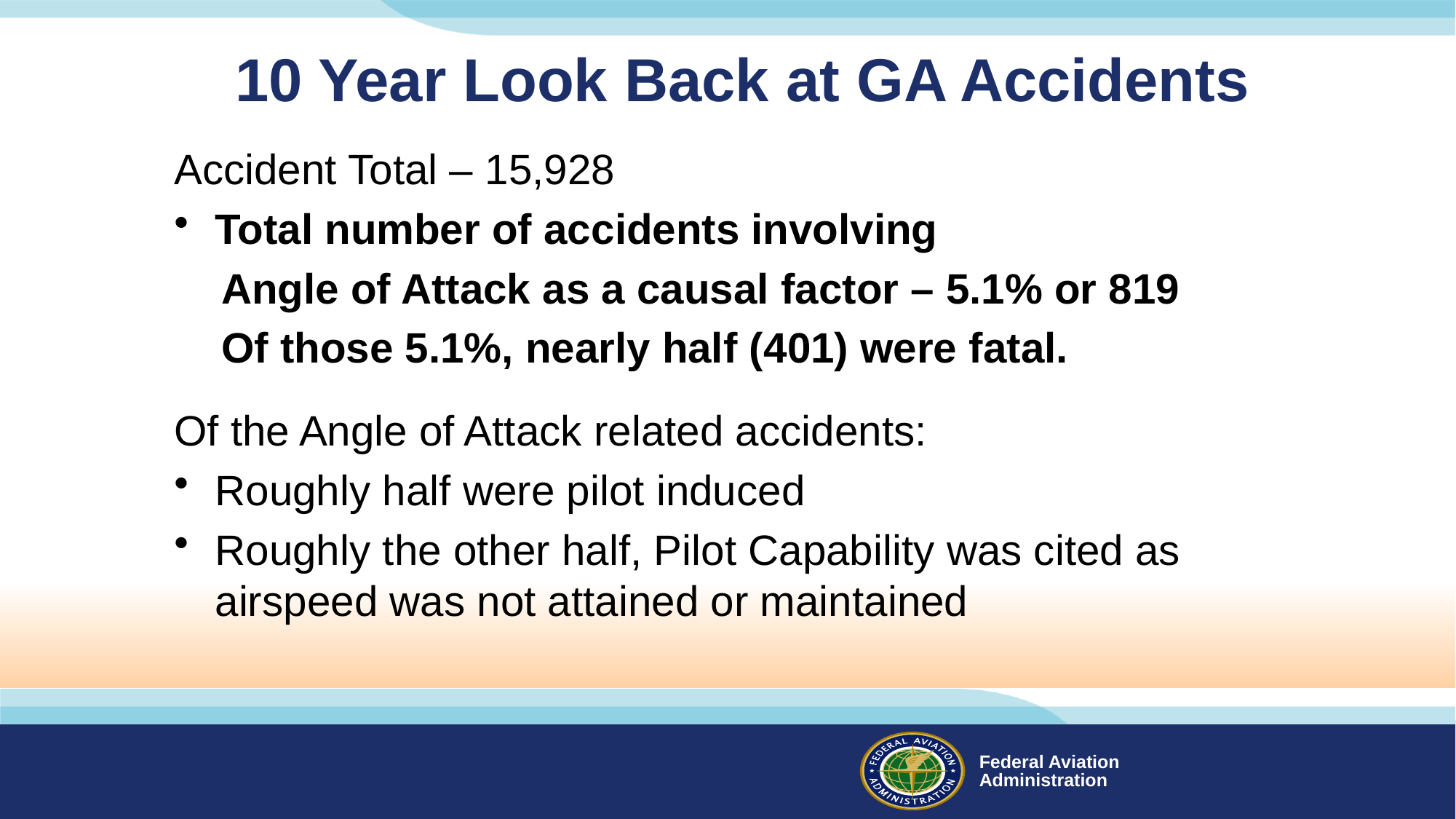

# 10 Year Look Back at GA Accidents
Accident Total – 15,928
Total number of accidents involving
    Angle of Attack as a causal factor – 5.1% or 819
    Of those 5.1%, nearly half (401) were fatal.

Of the Angle of Attack related accidents:
Roughly half were pilot induced
Roughly the other half, Pilot Capability was cited as airspeed was not attained or maintained